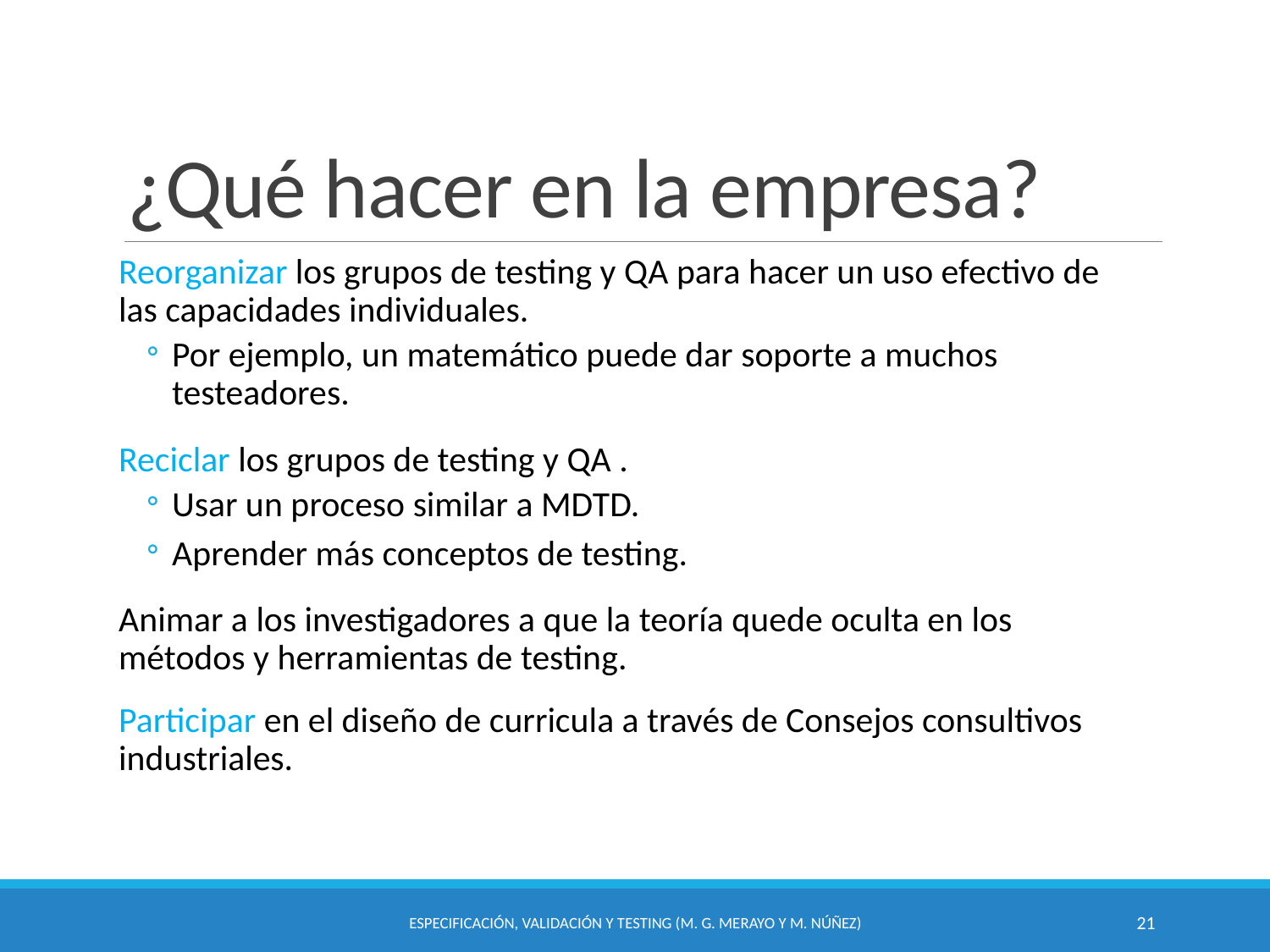

# ¿Qué hacer en la empresa?
Reorganizar los grupos de testing y QA para hacer un uso efectivo de las capacidades individuales.
Por ejemplo, un matemático puede dar soporte a muchos testeadores.
Reciclar los grupos de testing y QA .
Usar un proceso similar a MDTD.
Aprender más conceptos de testing.
Animar a los investigadores a que la teoría quede oculta en los métodos y herramientas de testing.
Participar en el diseño de curricula a través de Consejos consultivos industriales.
Especificación, Validación y Testing (M. G. Merayo y M. Núñez)
21